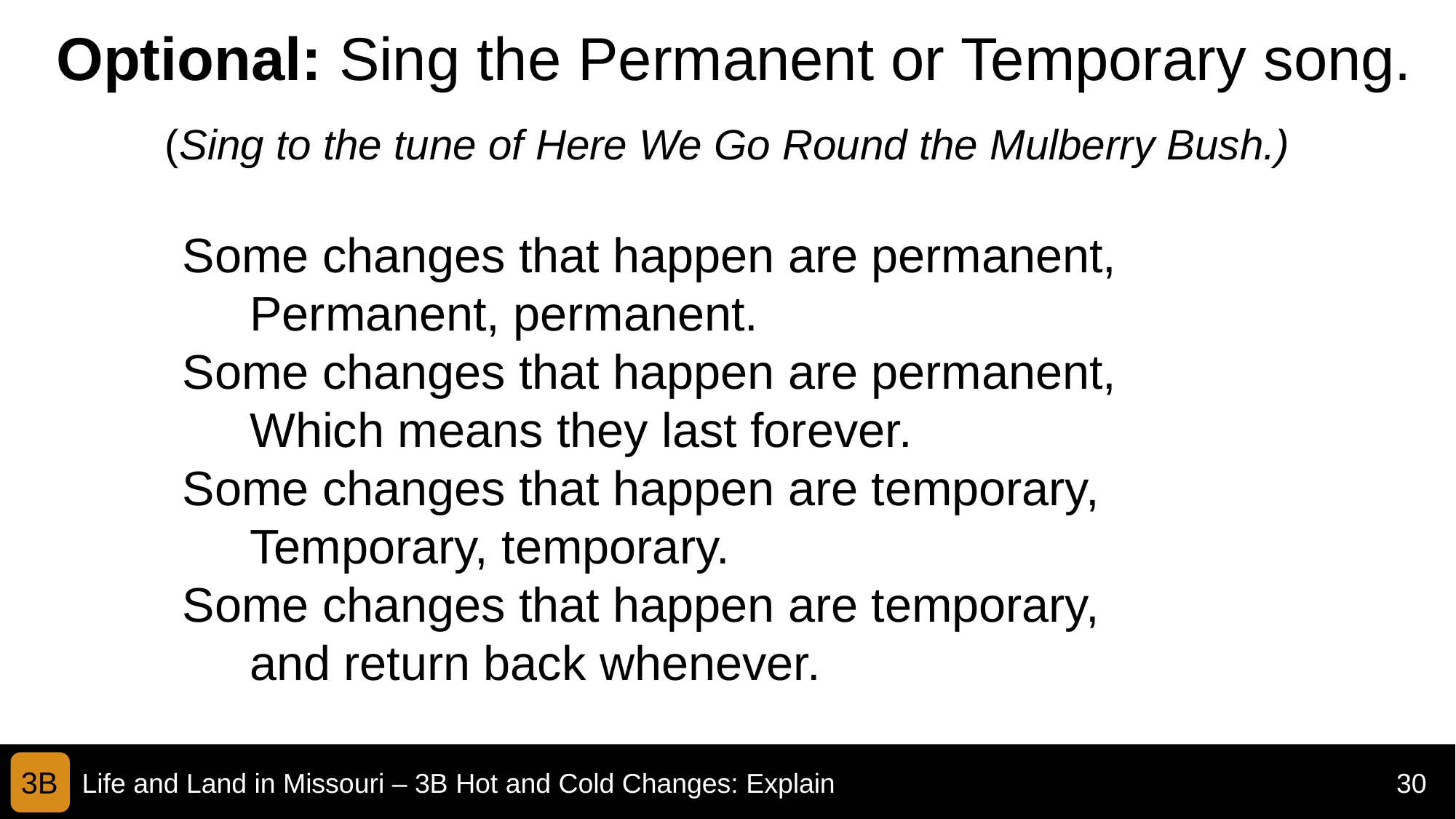

Optional: Sing the Permanent or Temporary song.
(Sing to the tune of Here We Go Round the Mulberry Bush.)
Some changes that happen are permanent,
     Permanent, permanent.
Some changes that happen are permanent,
     Which means they last forever.
Some changes that happen are temporary,
     Temporary, temporary.
Some changes that happen are temporary,
     and return back whenever.

3B
Life and Land in Missouri – 3B Hot and Cold Changes: Explain
30